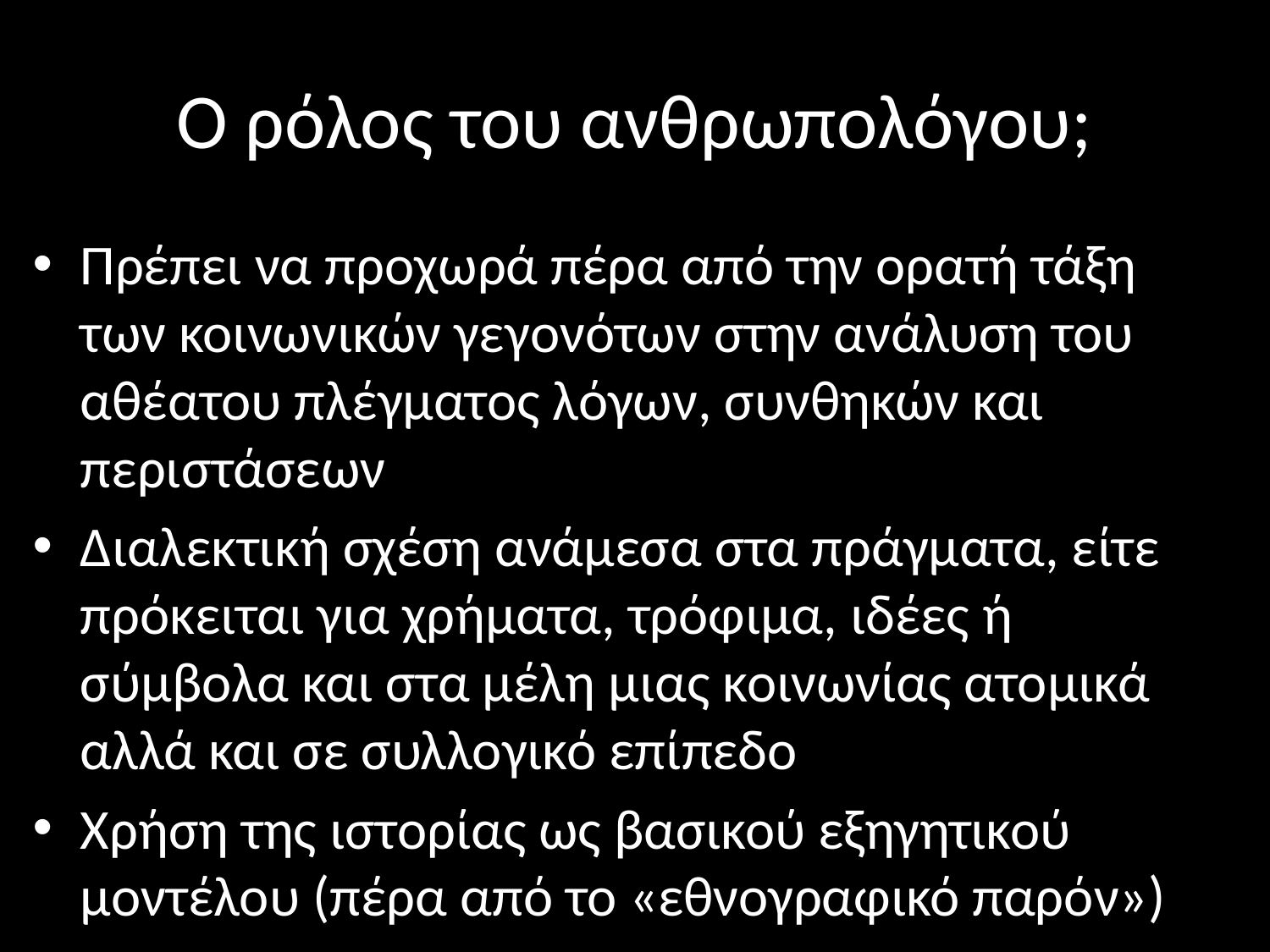

# Ο ρόλος του ανθρωπολόγου;
Πρέπει να προχωρά πέρα από την ορατή τάξη των κοινωνικών γεγονότων στην ανάλυση του αθέατου πλέγματος λόγων, συνθηκών και περιστάσεων
Διαλεκτική σχέση ανάμεσα στα πράγματα, είτε πρόκειται για χρήματα, τρόφιμα, ιδέες ή σύμβολα και στα μέλη μιας κοινωνίας ατομικά αλλά και σε συλλογικό επίπεδο
Χρήση της ιστορίας ως βασικού εξηγητικού μοντέλου (πέρα από το «εθνογραφικό παρόν»)